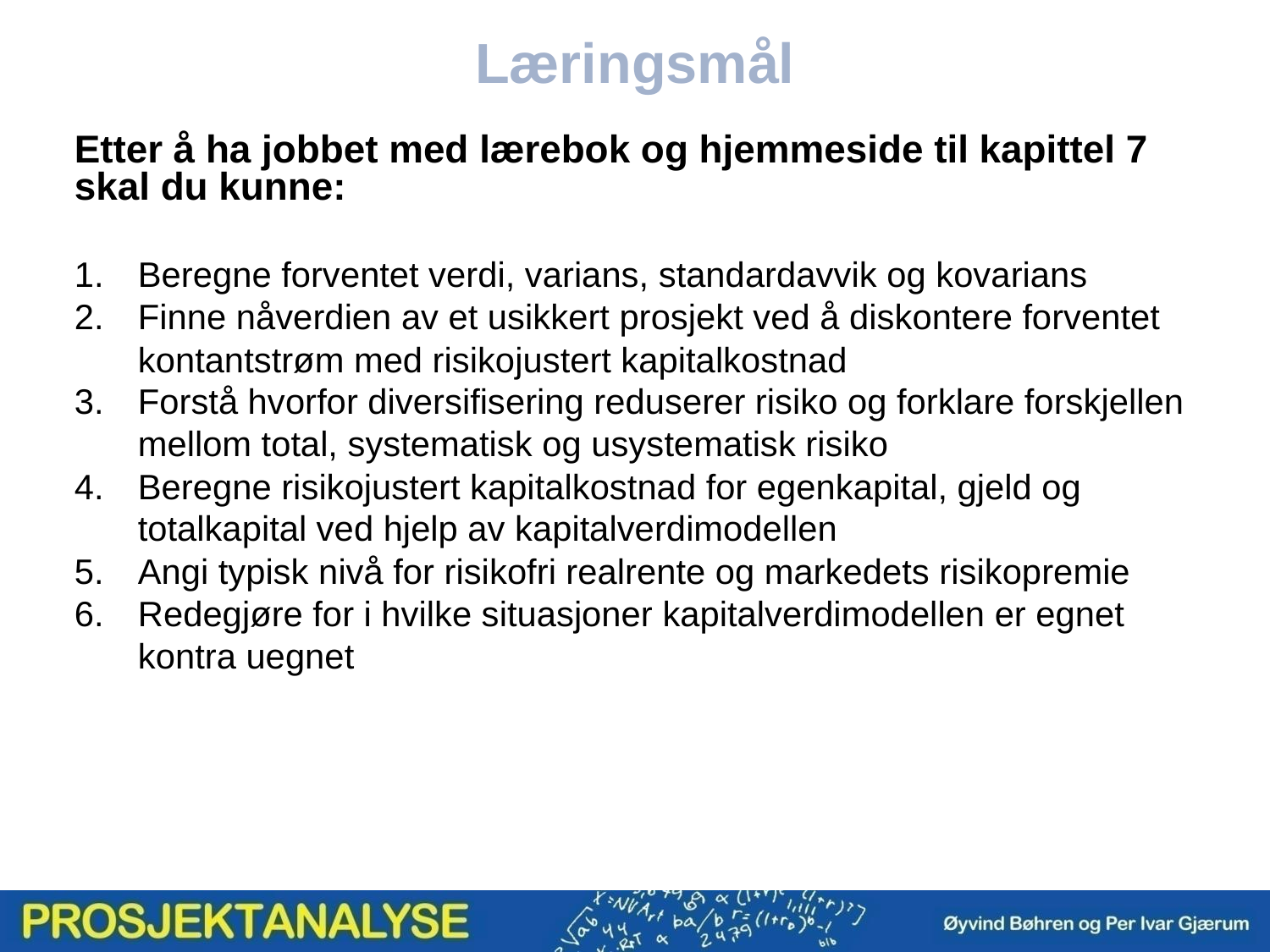

Læringsmål
Etter å ha jobbet med lærebok og hjemmeside til kapittel 7 skal du kunne:

Beregne forventet verdi, varians, standardavvik og kovarians
Finne nåverdien av et usikkert prosjekt ved å diskontere forventet kontantstrøm med risikojustert kapitalkostnad
Forstå hvorfor diversifisering reduserer risiko og forklare forskjellen mellom total, systematisk og usystematisk risiko
Beregne risikojustert kapitalkostnad for egenkapital, gjeld og totalkapital ved hjelp av kapitalverdimodellen
Angi typisk nivå for risikofri realrente og markedets risikopremie
Redegjøre for i hvilke situasjoner kapitalverdimodellen er egnet kontra uegnet